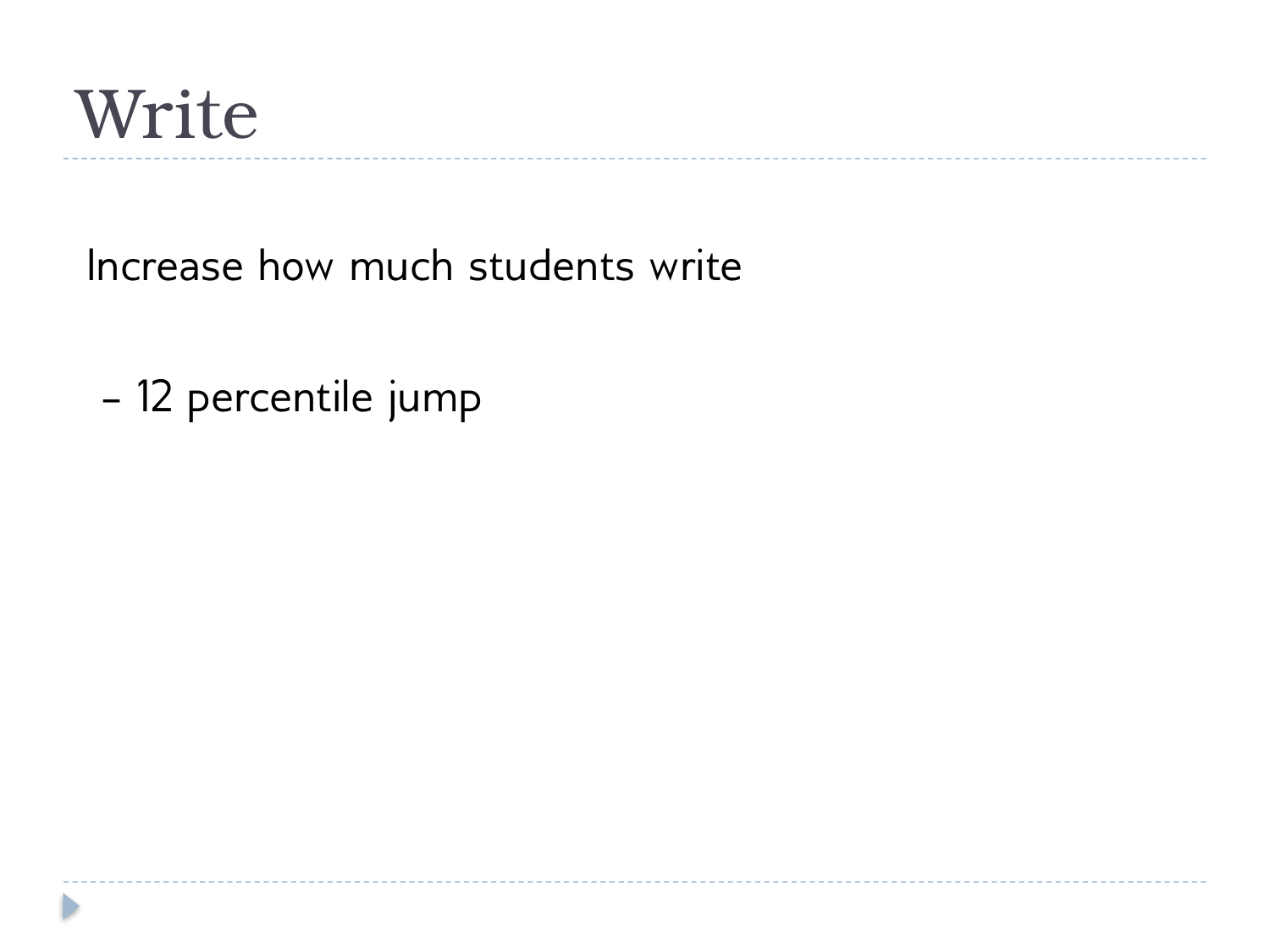

# Write
Increase how much students write

 – 12 percentile jump